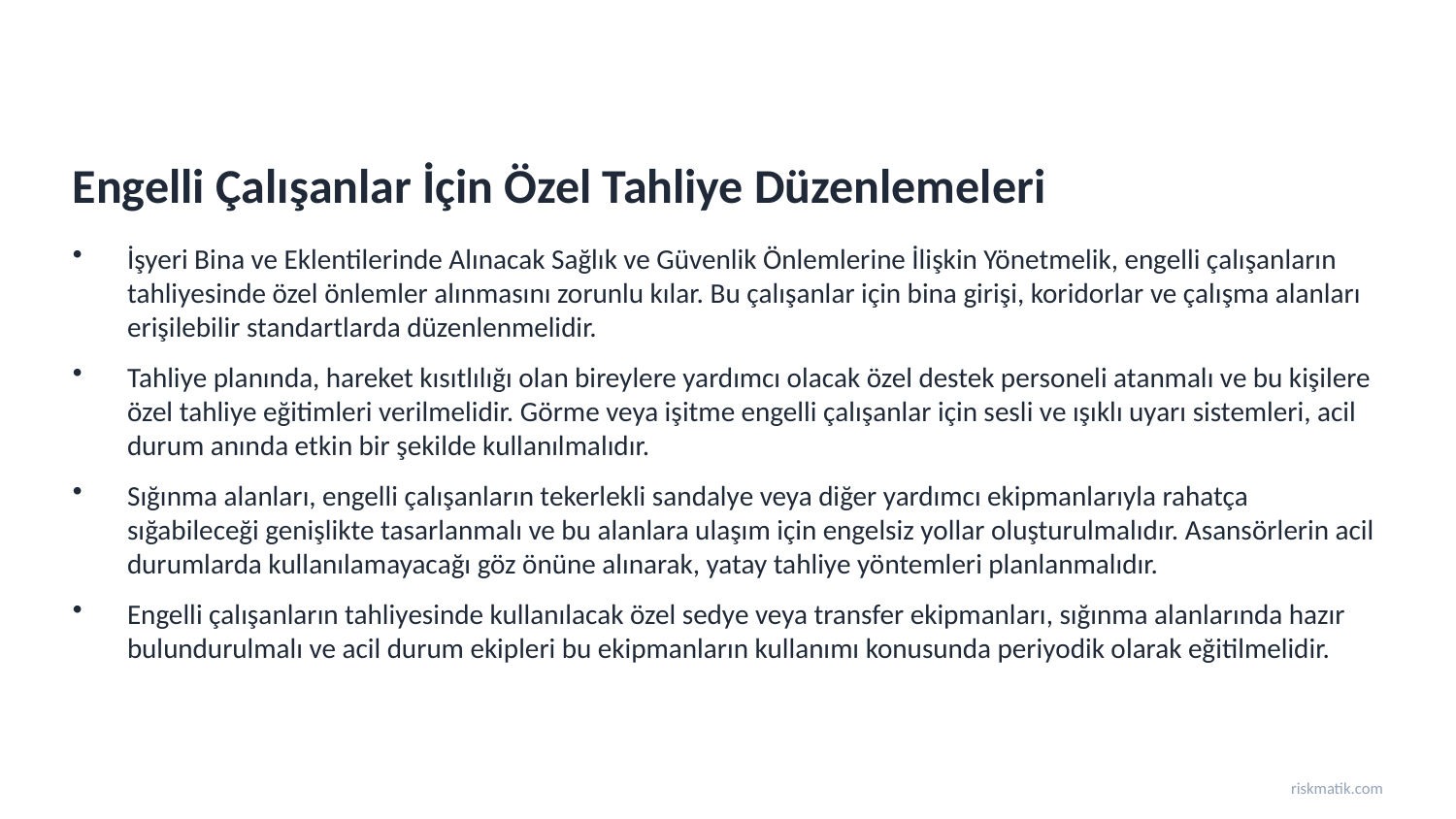

Engelli Çalışanlar İçin Özel Tahliye Düzenlemeleri
İşyeri Bina ve Eklentilerinde Alınacak Sağlık ve Güvenlik Önlemlerine İlişkin Yönetmelik, engelli çalışanların tahliyesinde özel önlemler alınmasını zorunlu kılar. Bu çalışanlar için bina girişi, koridorlar ve çalışma alanları erişilebilir standartlarda düzenlenmelidir.
Tahliye planında, hareket kısıtlılığı olan bireylere yardımcı olacak özel destek personeli atanmalı ve bu kişilere özel tahliye eğitimleri verilmelidir. Görme veya işitme engelli çalışanlar için sesli ve ışıklı uyarı sistemleri, acil durum anında etkin bir şekilde kullanılmalıdır.
Sığınma alanları, engelli çalışanların tekerlekli sandalye veya diğer yardımcı ekipmanlarıyla rahatça sığabileceği genişlikte tasarlanmalı ve bu alanlara ulaşım için engelsiz yollar oluşturulmalıdır. Asansörlerin acil durumlarda kullanılamayacağı göz önüne alınarak, yatay tahliye yöntemleri planlanmalıdır.
Engelli çalışanların tahliyesinde kullanılacak özel sedye veya transfer ekipmanları, sığınma alanlarında hazır bulundurulmalı ve acil durum ekipleri bu ekipmanların kullanımı konusunda periyodik olarak eğitilmelidir.
riskmatik.com